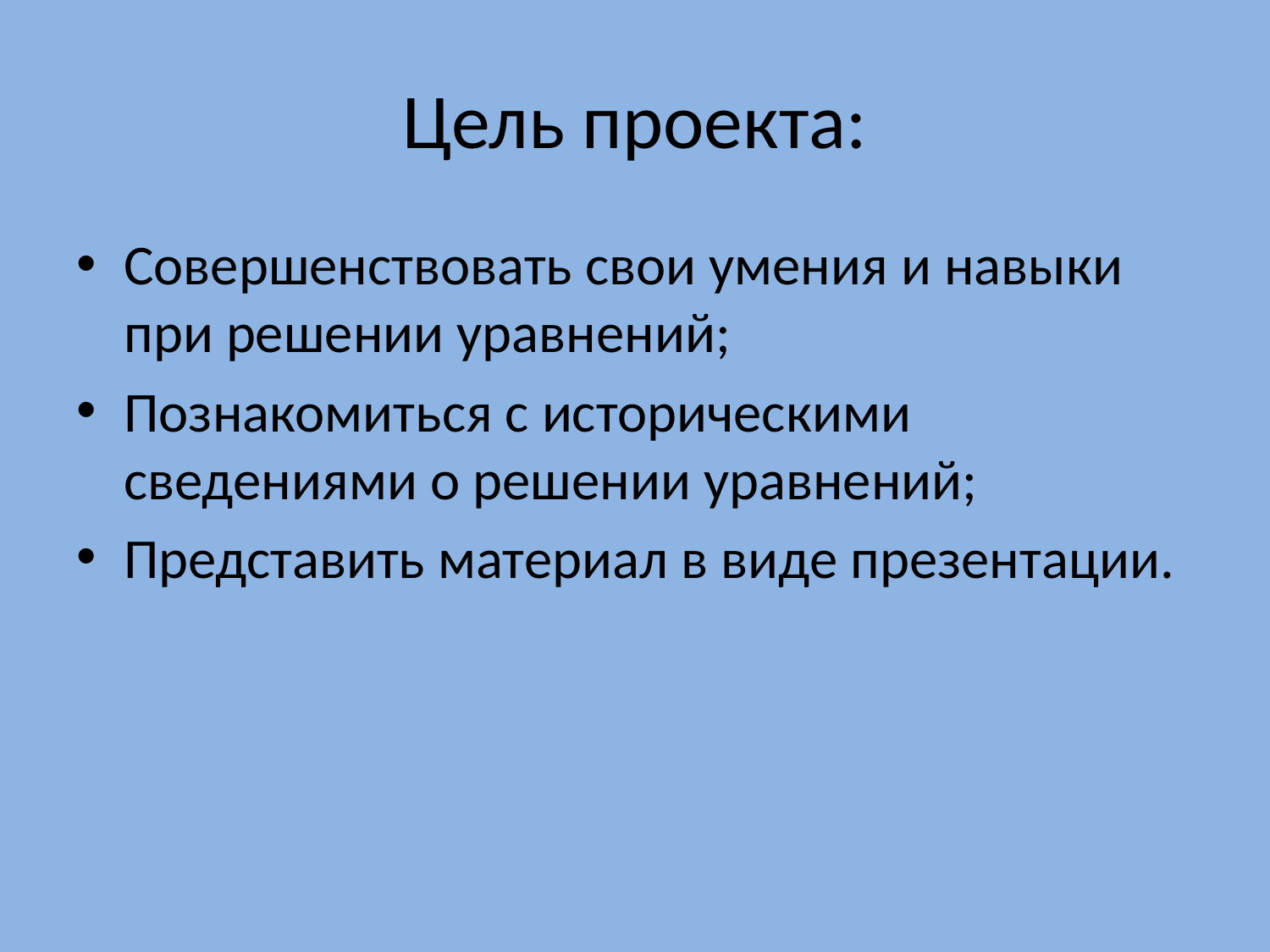

# Цель проекта:
Совершенствовать свои умения и навыки при решении уравнений;
Познакомиться с историческими сведениями о решении уравнений;
Представить материал в виде презентации.